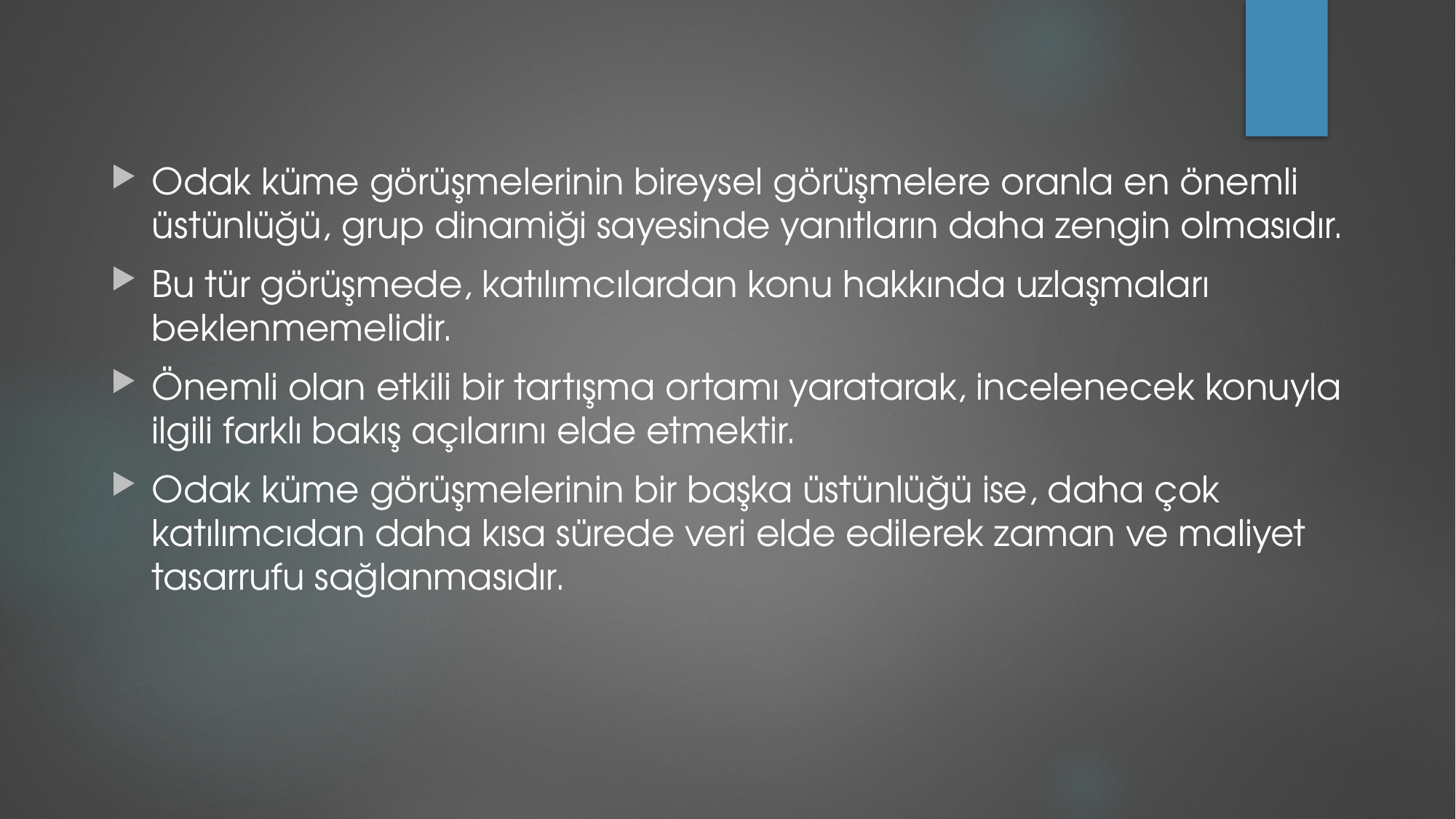

Odak küme görüşmelerinin bireysel görüşmelere oranla en önemli üstünlüğü, grup dinamiği sayesinde yanıtların daha zengin olmasıdır.
Bu tür görüşmede, katılımcılardan konu hakkında uzlaşmaları beklenmemelidir.
Önemli olan etkili bir tartışma ortamı yaratarak, incelenecek konuyla ilgili farklı bakış açılarını elde etmektir.
Odak küme görüşmelerinin bir başka üstünlüğü ise, daha çok katılımcıdan daha kısa sürede veri elde edilerek zaman ve maliyet tasarrufu sağlanmasıdır.